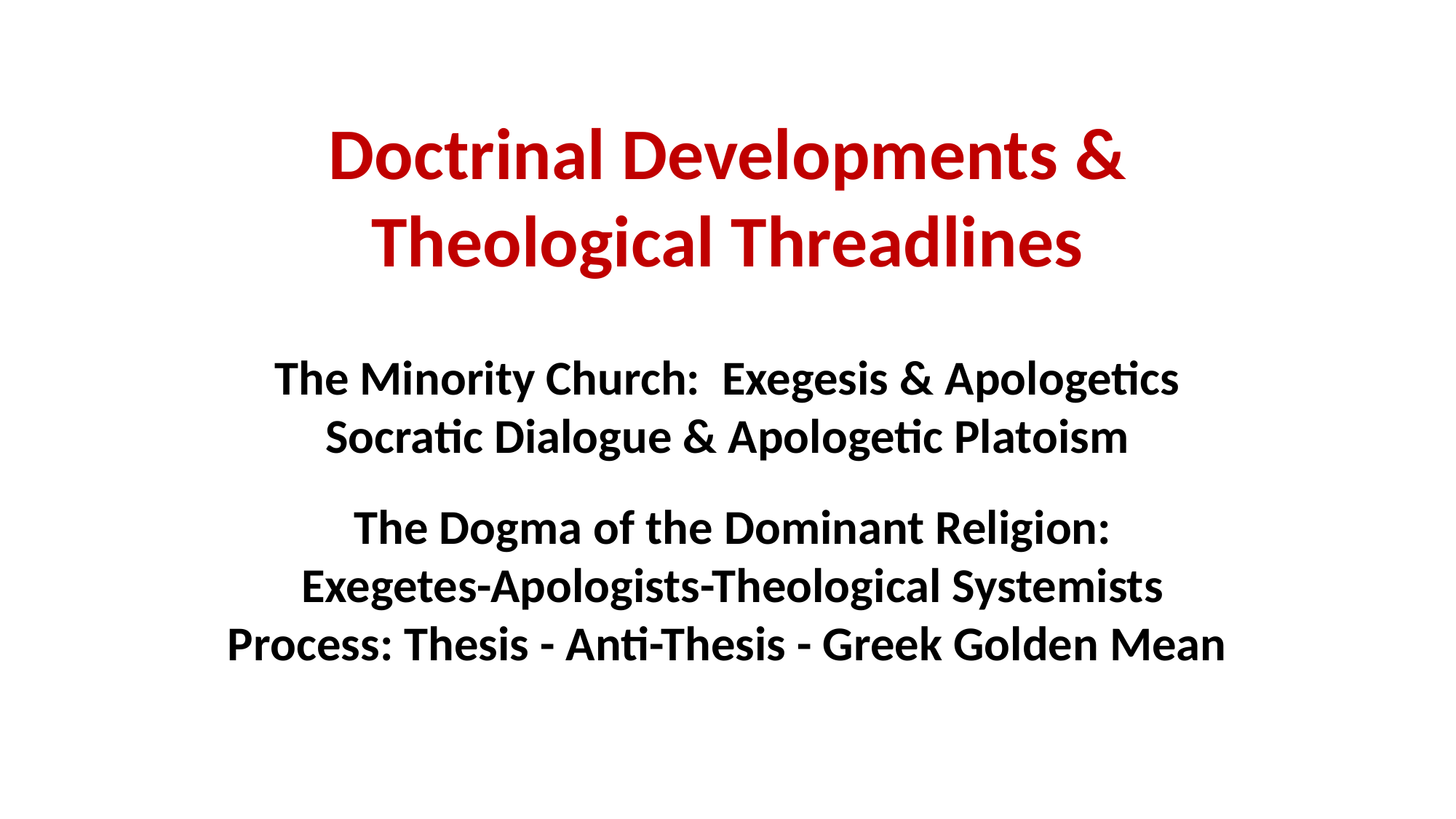

# Doctrinal Developments & Theological Threadlines The Minority Church:  Exegesis & Apologetics Socratic Dialogue & Apologetic Platoism The Dogma of the Dominant Religion: Exegetes-Apologists-Theological Systemists Process: Thesis - Anti-Thesis - Greek Golden Mean